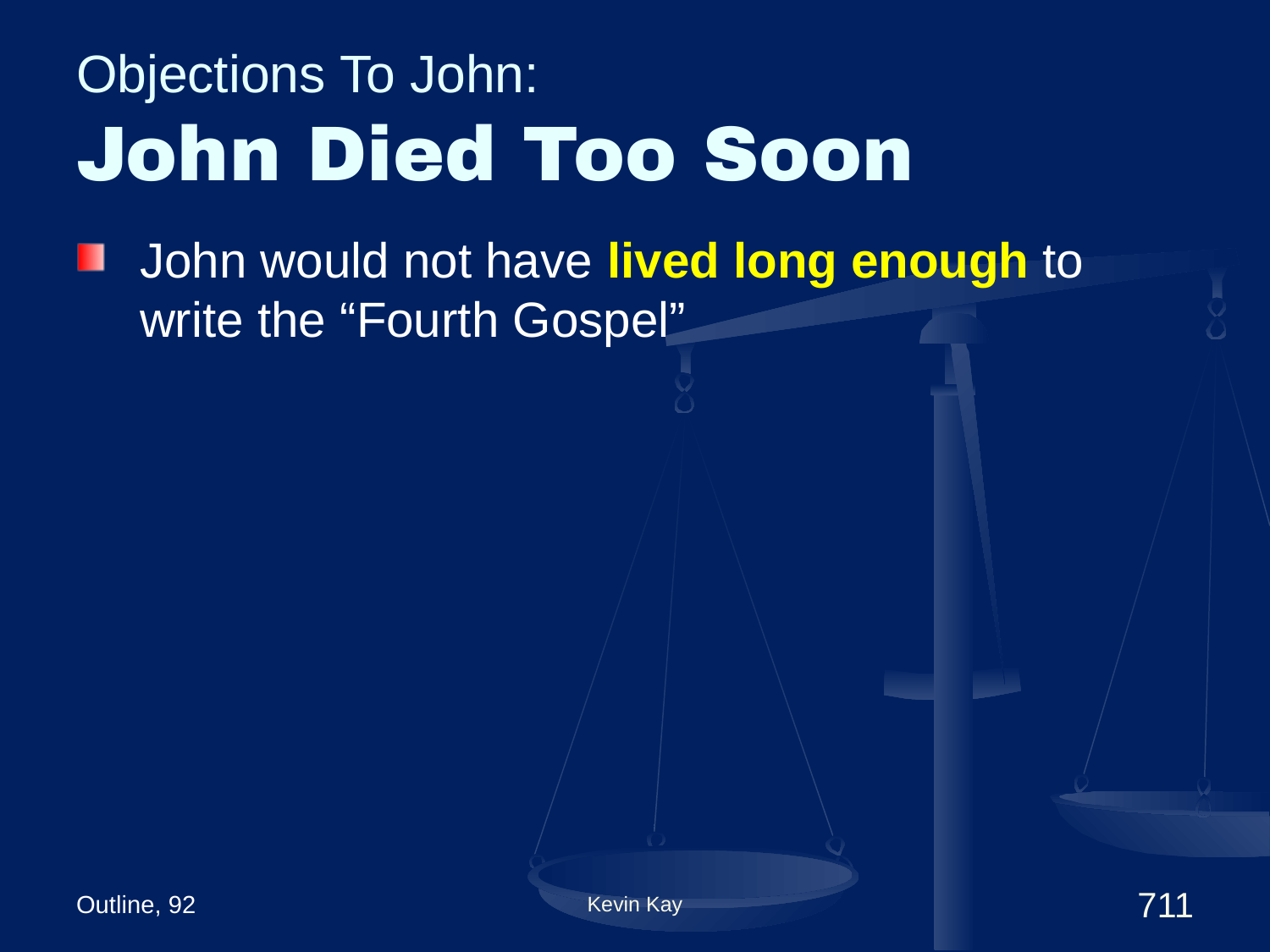

# Objections To John: John Died Too Soon
John would not have lived long enough to write the “Fourth Gospel”
Outline, 92
Kevin Kay
711